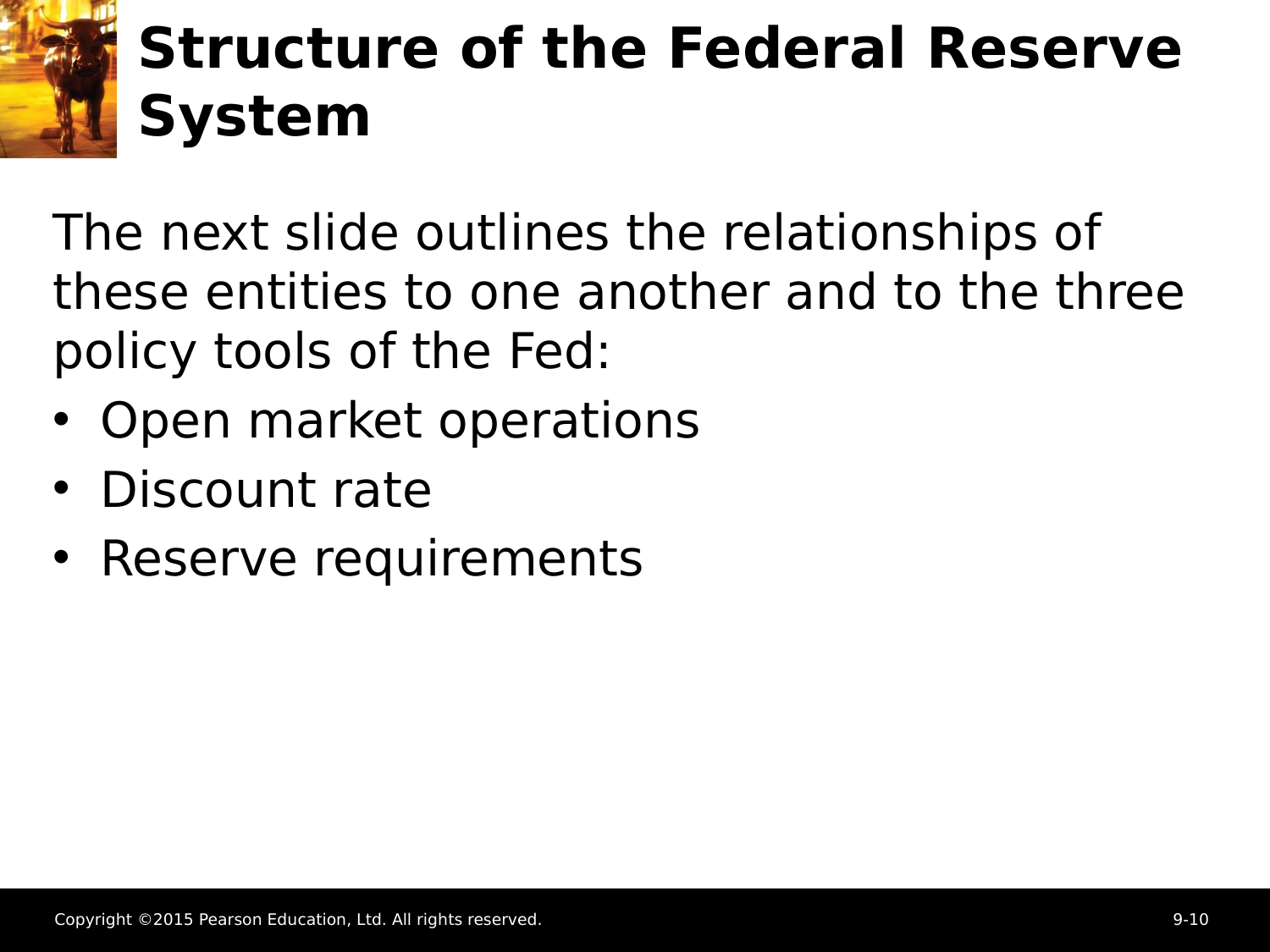

# Structure of the Federal Reserve System
The next slide outlines the relationships of these entities to one another and to the three policy tools of the Fed:
Open market operations
Discount rate
Reserve requirements